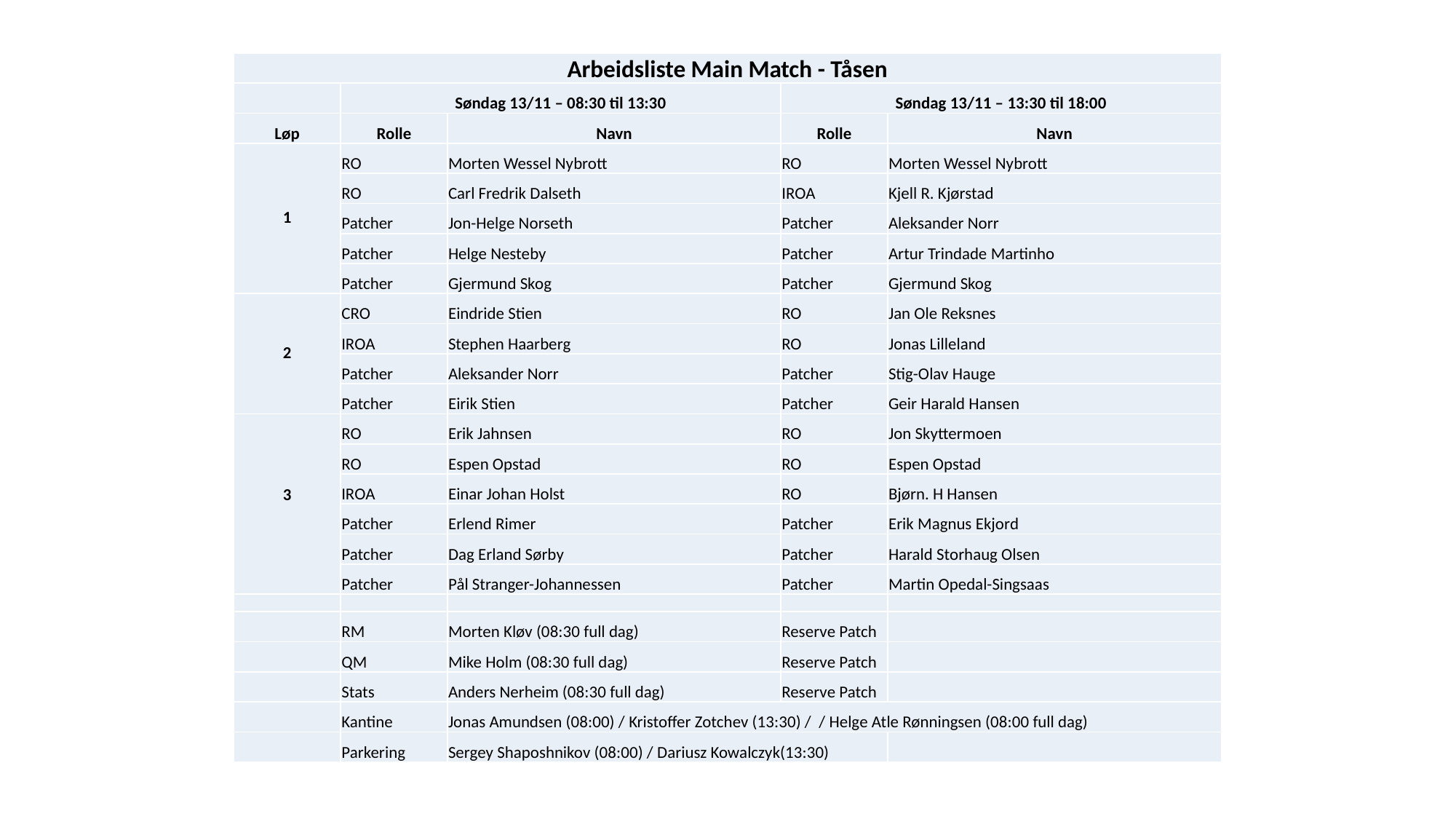

| Arbeidsliste Main Match - Tåsen |  |  |  |  |
| --- | --- | --- | --- | --- |
|  | Søndag 13/11 – 08:30 til 13:30 |  | Søndag 13/11 – 13:30 til 18:00 |  |
| Løp | Rolle | Navn | Rolle | Navn |
| 1 | RO | Morten Wessel Nybrott | RO | Morten Wessel Nybrott |
|  | RO | Carl Fredrik Dalseth | IROA | Kjell R. Kjørstad |
|  | Patcher | Jon-Helge Norseth | Patcher | Aleksander Norr |
|  | Patcher | Helge Nesteby | Patcher | Artur Trindade Martinho |
|  | Patcher | Gjermund Skog | Patcher | Gjermund Skog |
| 2 | CRO | Eindride Stien | RO | Jan Ole Reksnes |
|  | IROA | Stephen Haarberg | RO | Jonas Lilleland |
|  | Patcher | Aleksander Norr | Patcher | Stig-Olav Hauge |
|  | Patcher | Eirik Stien | Patcher | Geir Harald Hansen |
| 3 | RO | Erik Jahnsen | RO | Jon Skyttermoen |
|  | RO | Espen Opstad | RO | Espen Opstad |
|  | IROA | Einar Johan Holst | RO | Bjørn. H Hansen |
|  | Patcher | Erlend Rimer | Patcher | Erik Magnus Ekjord |
|  | Patcher | Dag Erland Sørby | Patcher | Harald Storhaug Olsen |
|  | Patcher | Pål Stranger-Johannessen | Patcher | Martin Opedal-Singsaas |
|  |  |  |  |  |
|  | RM | Morten Kløv (08:30 full dag) | Reserve Patch |  |
|  | QM | Mike Holm (08:30 full dag) | Reserve Patch |  |
|  | Stats | Anders Nerheim (08:30 full dag) | Reserve Patch |  |
|  | Kantine | Jonas Amundsen (08:00) / Kristoffer Zotchev (13:30) / / Helge Atle Rønningsen (08:00 full dag) |  |  |
|  | Parkering | Sergey Shaposhnikov (08:00) / Dariusz Kowalczyk(13:30) |  |  |